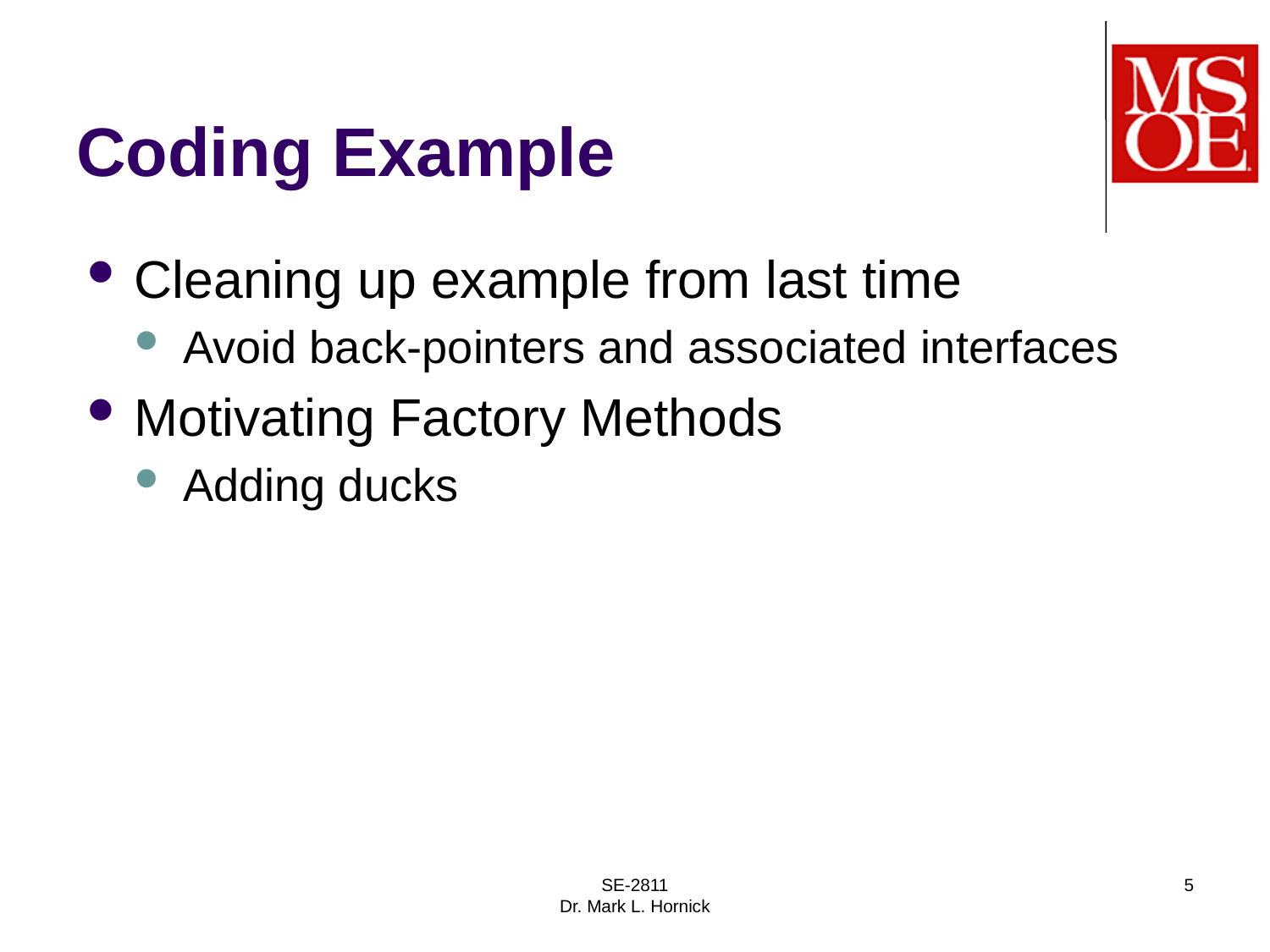

# Coding Example
Cleaning up example from last time
Avoid back-pointers and associated interfaces
Motivating Factory Methods
Adding ducks

SE-2811
Dr. Mark L. Hornick
5